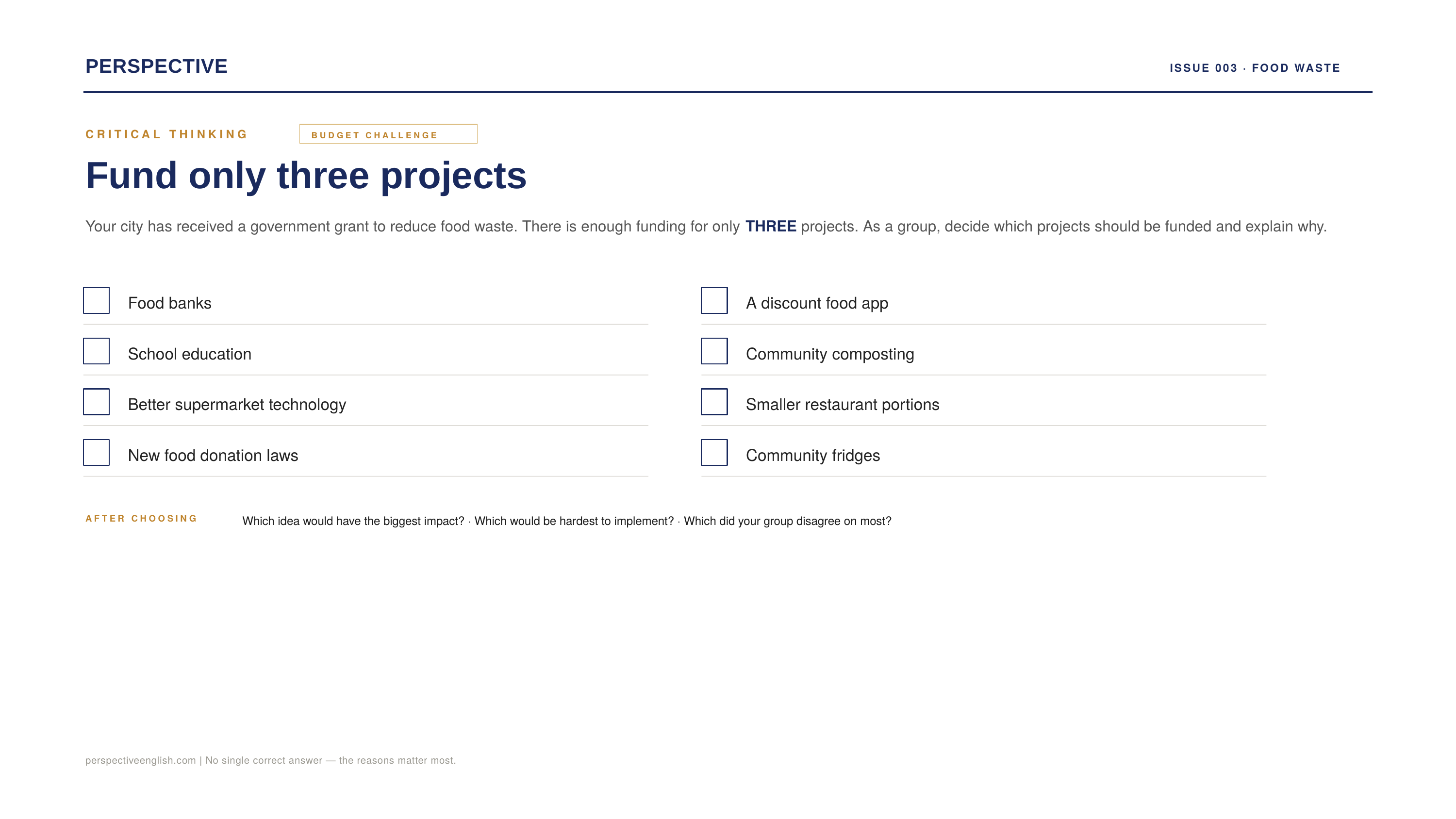

PERSPECTIVE
ISSUE 003 · FOOD WASTE

CRITICAL THINKING

BUDGET CHALLENGE
Fund only three projects
Your city has received a government grant to reduce food waste. There is enough funding for only THREE projects. As a group, decide which projects should be funded and explain why.

Food banks
A discount food app

School education
Community composting

Better supermarket technology
Smaller restaurant portions

New food donation laws
Community fridges

Which idea would have the biggest impact? · Which would be hardest to implement? · Which did your group disagree on most?
AFTER CHOOSING
perspectiveenglish.com | No single correct answer — the reasons matter most.